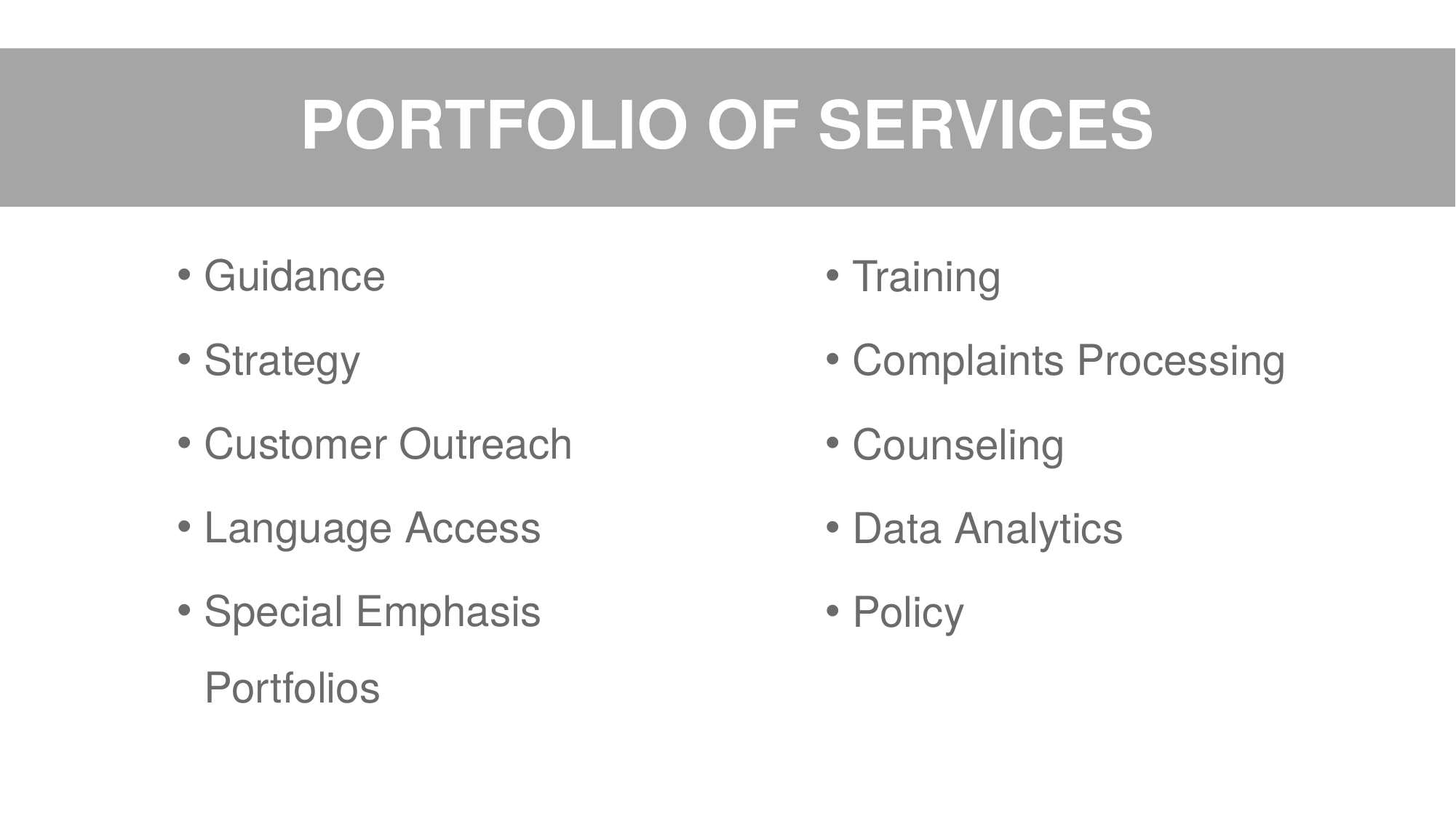

# PORTFOLIO OF SERVICES
Guidance
Strategy
Customer Outreach
Language Access
Special Emphasis Portfolios
Training
Complaints Processing
Counseling
Data Analytics
Policy